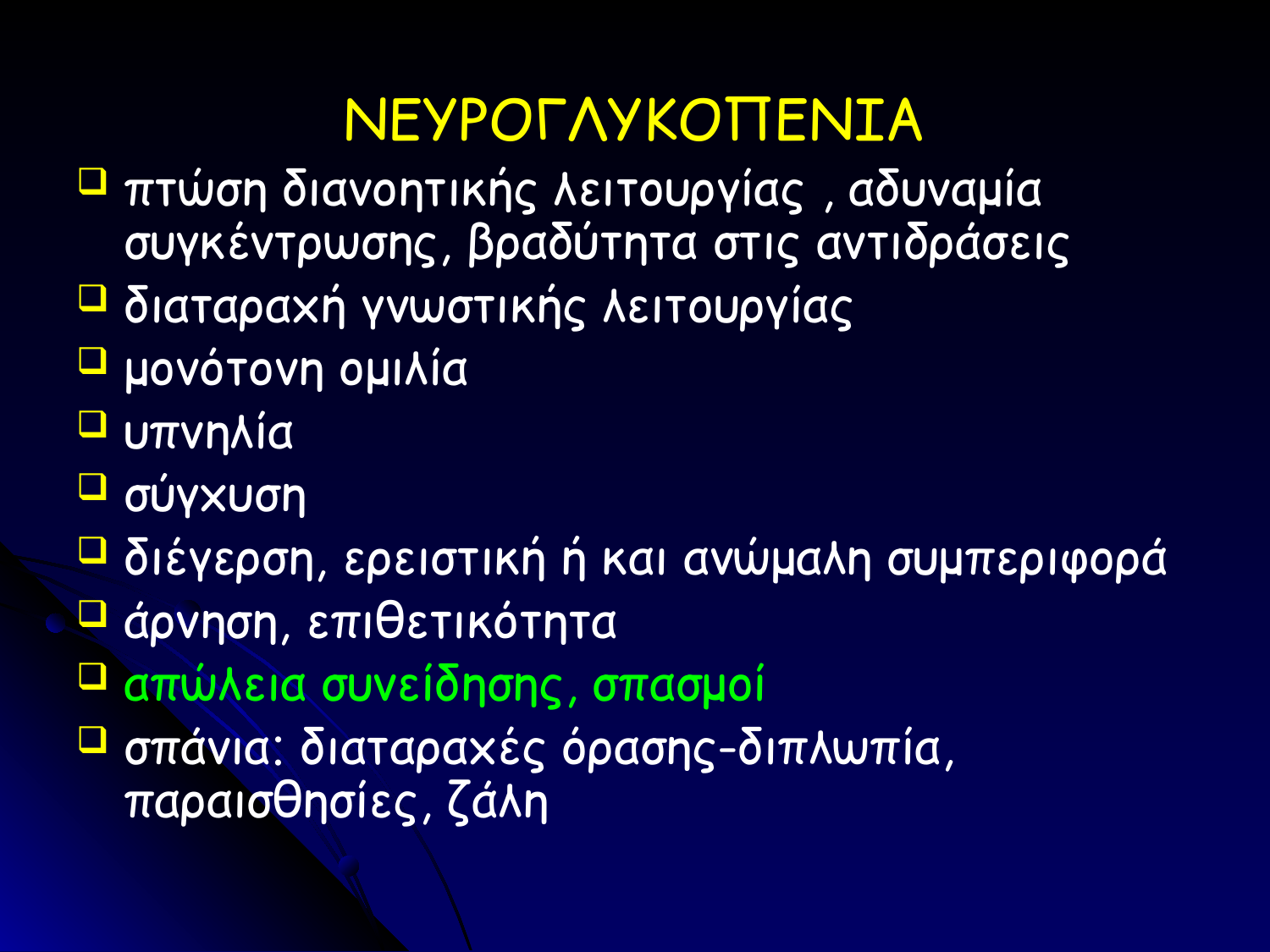

# ΝΕΥΡΟΓΛΥΚΟΠΕΝΙΑ
πτώση διανοητικής λειτουργίας , αδυναμία συγκέντρωσης, βραδύτητα στις αντιδράσεις
διαταραχή γνωστικής λειτουργίας
μονότονη ομιλία
υπνηλία
σύγχυση
διέγερση, ερειστική ή και ανώμαλη συμπεριφορά
άρνηση, επιθετικότητα
απώλεια συνείδησης, σπασμοί
σπάνια: διαταραχές όρασης-διπλωπία, παραισθησίες, ζάλη